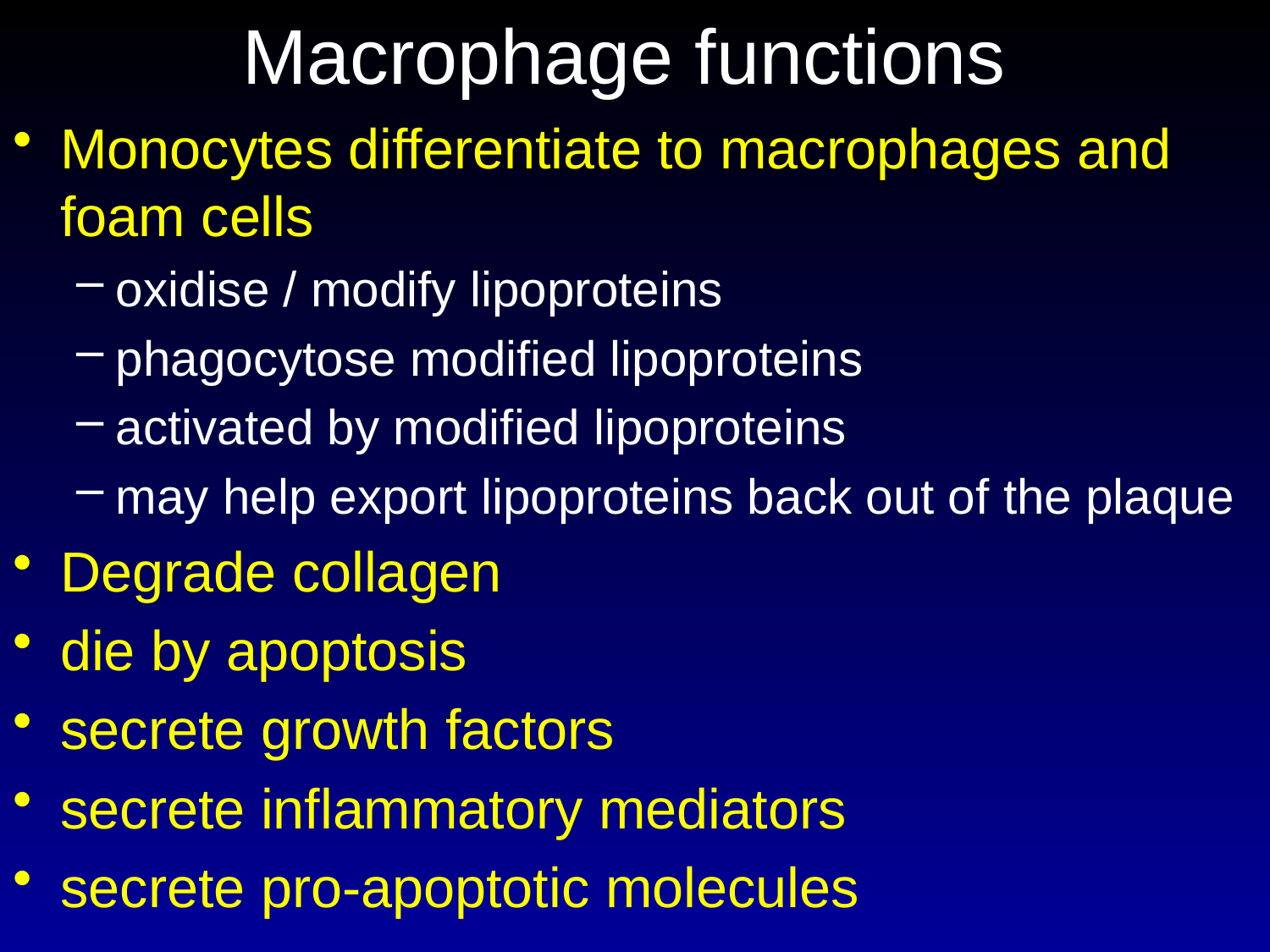

# Macrophage functions
Monocytes differentiate to macrophages and foam cells
oxidise / modify lipoproteins
phagocytose modified lipoproteins
activated by modified lipoproteins
may help export lipoproteins back out of the plaque
Degrade collagen
die by apoptosis
secrete growth factors
secrete inflammatory mediators
secrete pro-apoptotic molecules